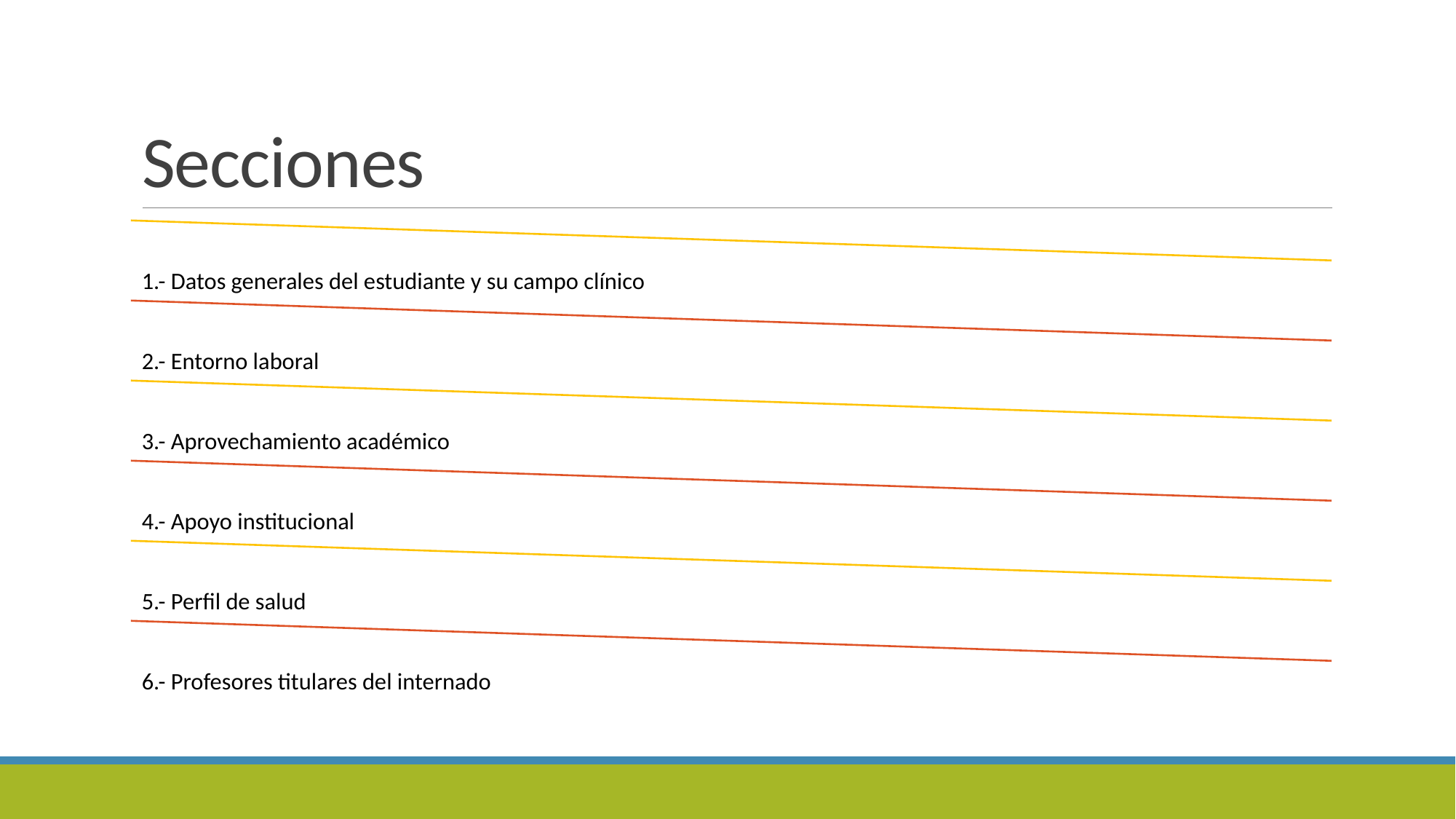

# Secciones
1.- Datos generales del estudiante y su campo clínico
2.- Entorno laboral
3.- Aprovechamiento académico
4.- Apoyo institucional
5.- Perfil de salud
6.- Profesores titulares del internado